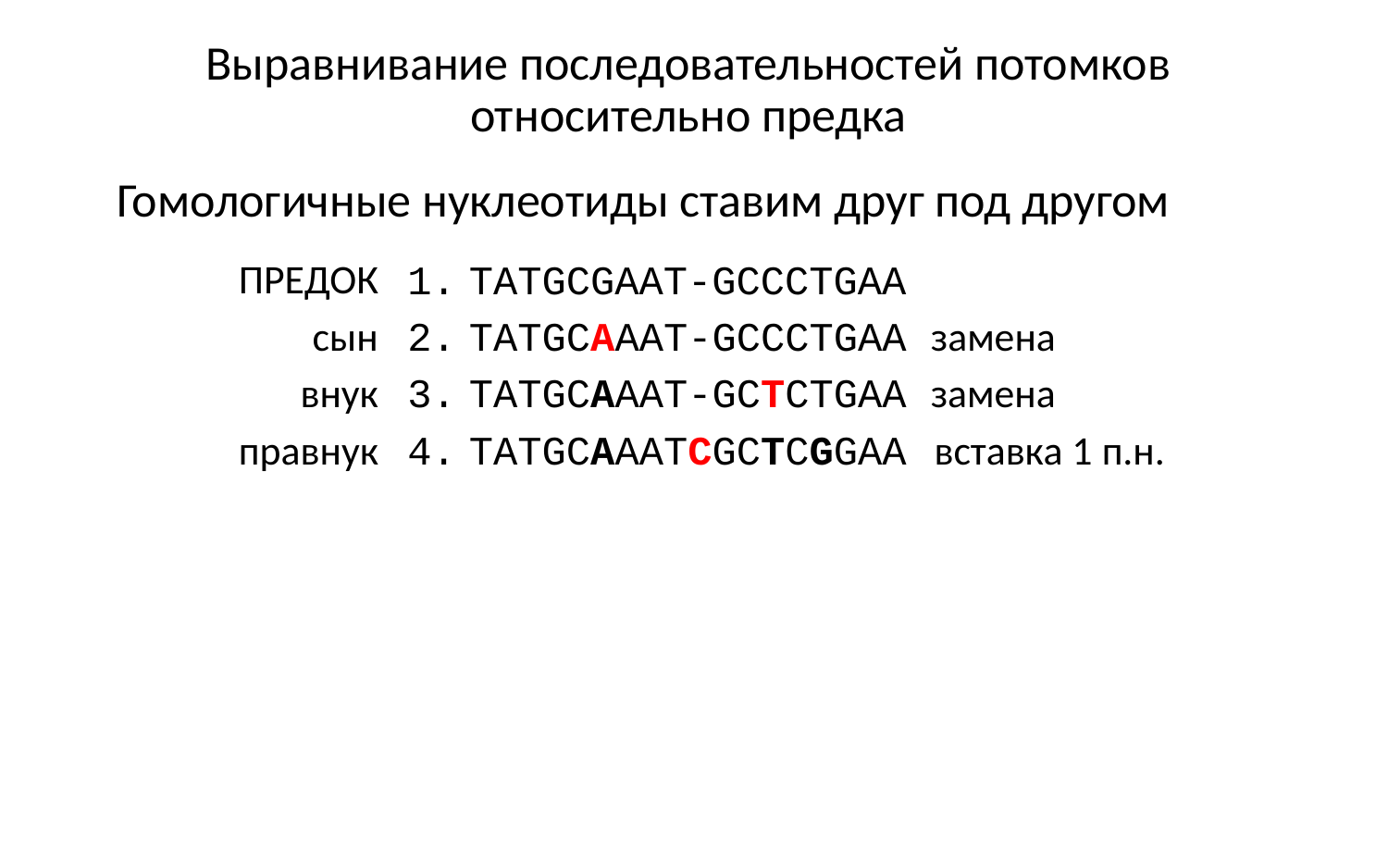

Выравнивание последовательностей потомков
относительно предка
Гомологичные нуклеотиды ставим друг под другом
TATGCGAAT-GCCCTGAA
TATGCAAAT-GCCCTGAA замена
TATGCAAAT-GCTCTGAA замена
TATGCAAATCGCTCGGAA   вставка 1 п.н.
ПРЕДОК
сын
внук
правнук